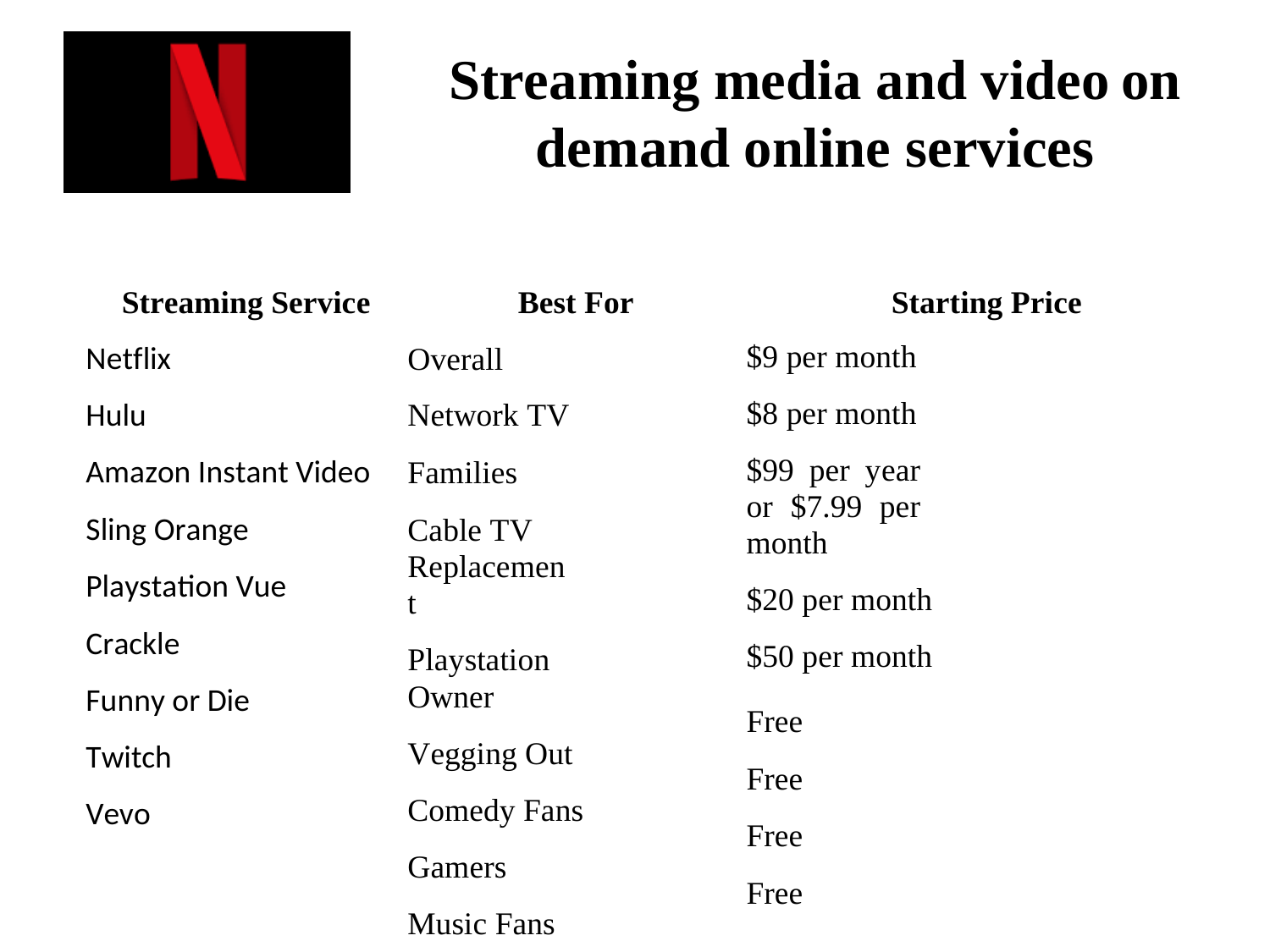

Streaming media and video
on
demand
online services
Streaming Service
Netflix
Hulu
Amazon Instant Video
Sling Orange
Playstation Vue
Crackle
Funny or Die
Twitch
Vevo
Best For
Starting Price
$9 per month
$8 per month
$99 per year or $7.99 per month
$20 per month
$50 per month
Free Free Free Free
Overall
Network TV
Families
Cable TV Replacement
Playstation Owner
Vegging Out
Comedy Fans
Gamers
Music Fans